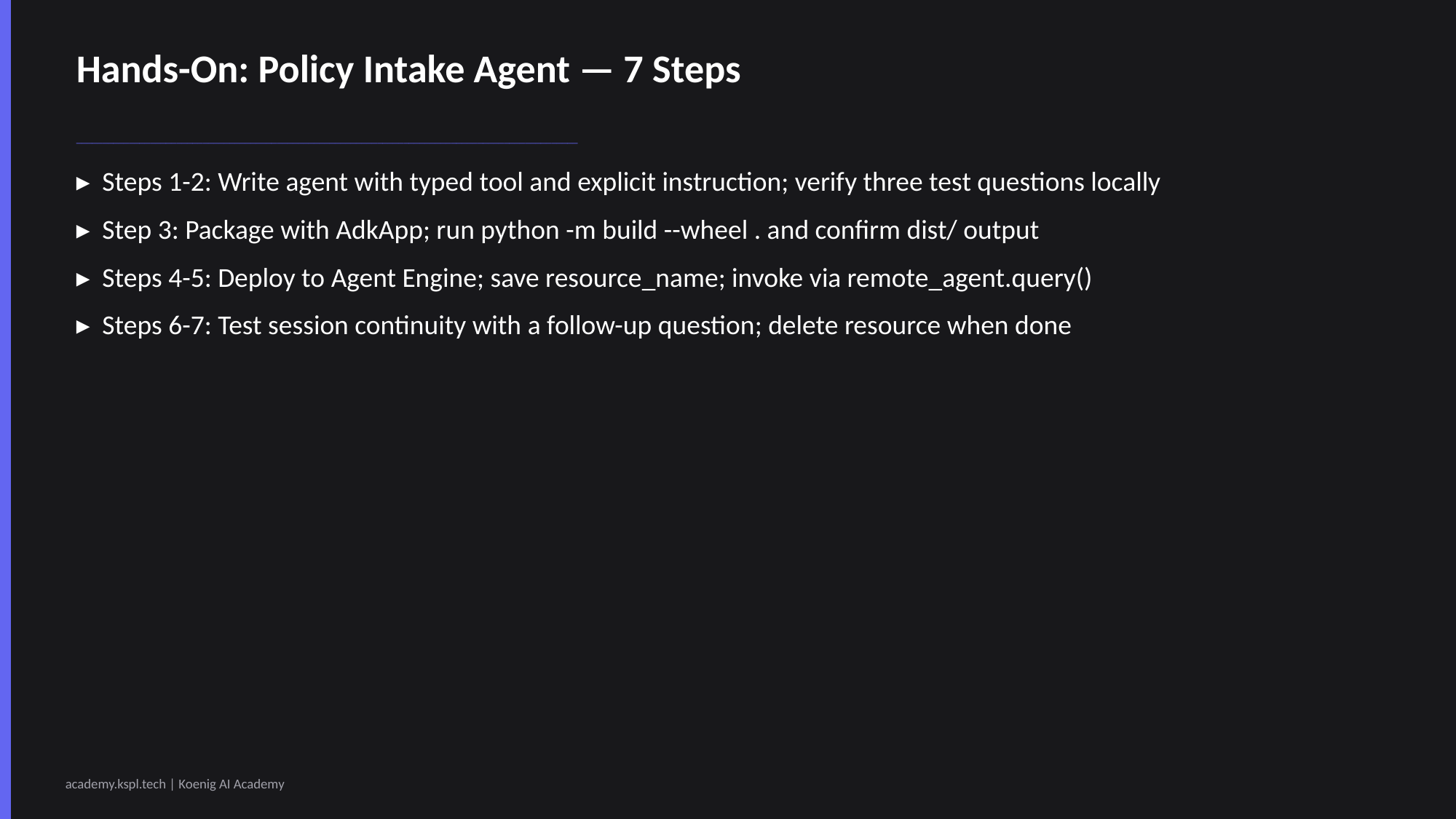

Hands-On: Policy Intake Agent — 7 Steps
───────────────────────────────────────────────────────────────────────────────────────────────
▸  Steps 1-2: Write agent with typed tool and explicit instruction; verify three test questions locally
▸  Step 3: Package with AdkApp; run python -m build --wheel . and confirm dist/ output
▸  Steps 4-5: Deploy to Agent Engine; save resource_name; invoke via remote_agent.query()
▸  Steps 6-7: Test session continuity with a follow-up question; delete resource when done
academy.kspl.tech | Koenig AI Academy